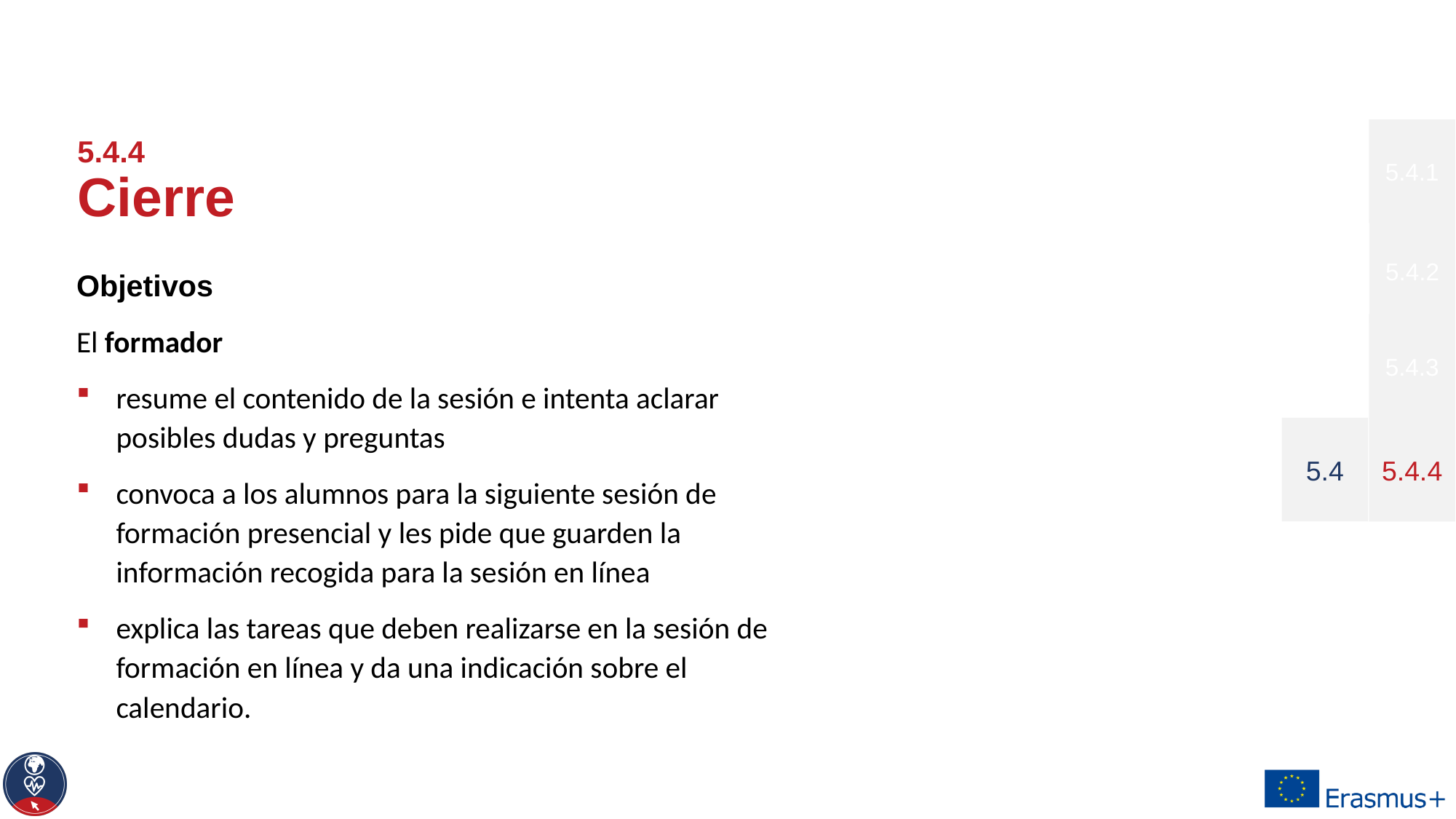

5.4.1
# 5.4.4 Cierre
5.4.2
Objetivos
El formador
resume el contenido de la sesión e intenta aclarar posibles dudas y preguntas
convoca a los alumnos para la siguiente sesión de formación presencial y les pide que guarden la información recogida para la sesión en línea
explica las tareas que deben realizarse en la sesión de formación en línea y da una indicación sobre el calendario.
5.4.3
5.4
5.4.4